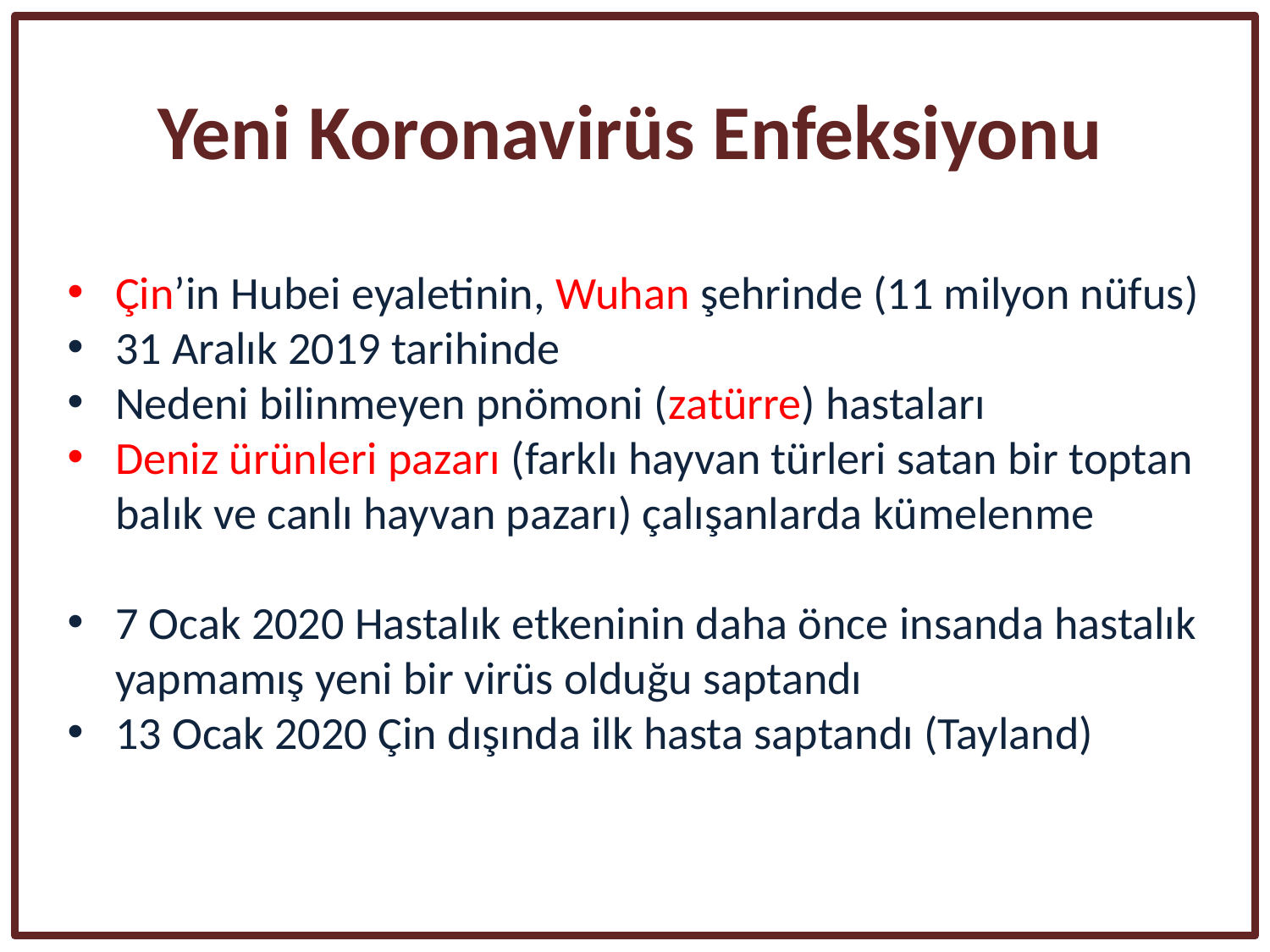

Yeni Koronavirüs Enfeksiyonu
Çin’in Hubei eyaletinin, Wuhan şehrinde (11 milyon nüfus)
31 Aralık 2019 tarihinde
Nedeni bilinmeyen pnömoni (zatürre) hastaları
Deniz ürünleri pazarı (farklı hayvan türleri satan bir toptan balık ve canlı hayvan pazarı) çalışanlarda kümelenme

7 Ocak 2020 Hastalık etkeninin daha önce insanda hastalık yapmamış yeni bir virüs olduğu saptandı
13 Ocak 2020 Çin dışında ilk hasta saptandı (Tayland)